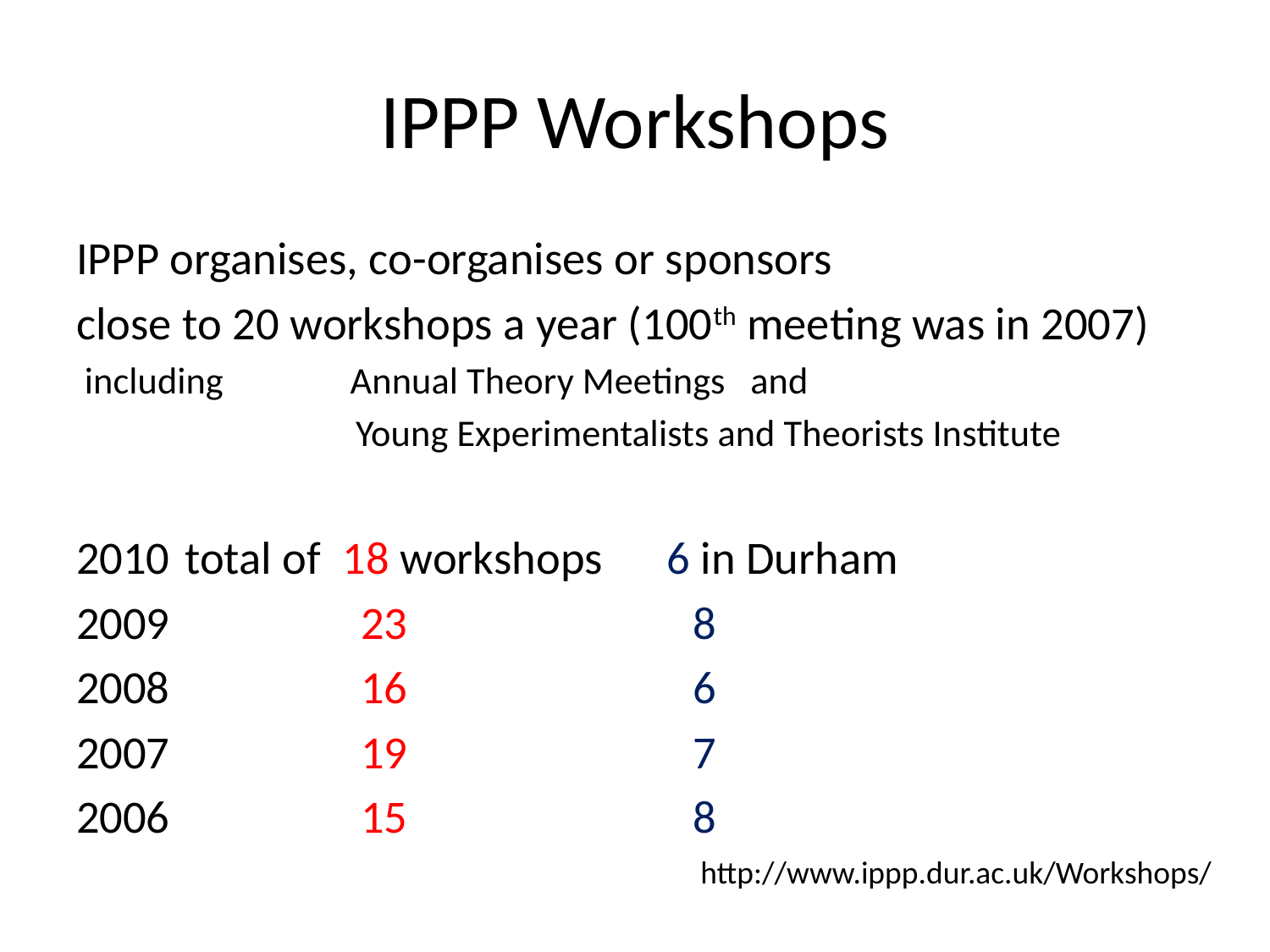

# IPPP Workshops
IPPP organises, co-organises or sponsors
close to 20 workshops a year (100th meeting was in 2007)
 including               Annual Theory Meetings   and
                                 Young Experimentalists and Theorists Institute

   total of  18 workshops      6 in Durham
2009                  23                           8
2008                  16                           6
2007                  19                           7
2006                  15                           8

http://www.ippp.dur.ac.uk/Workshops/